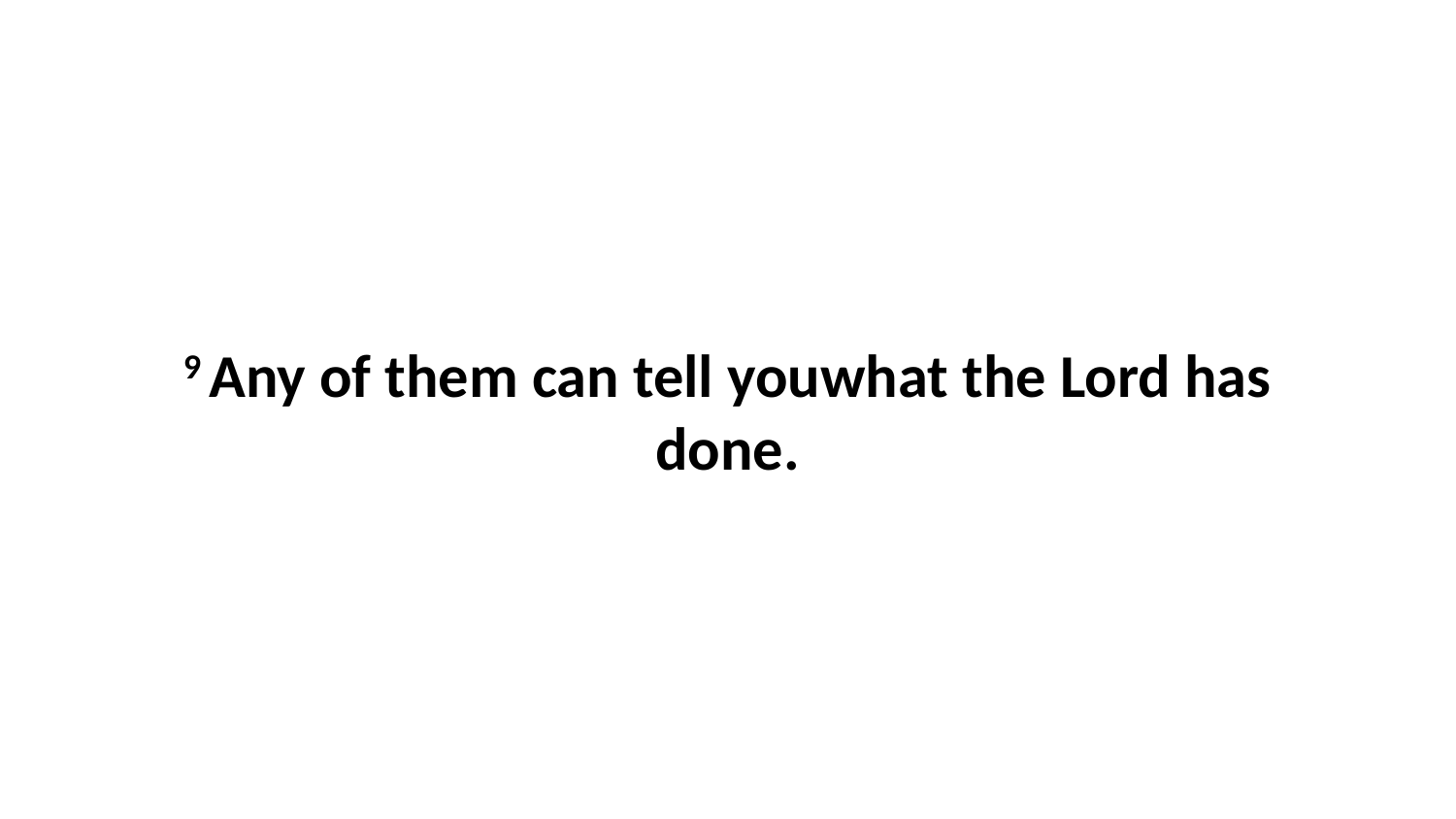

9 Any of them can tell youwhat the Lord has done.